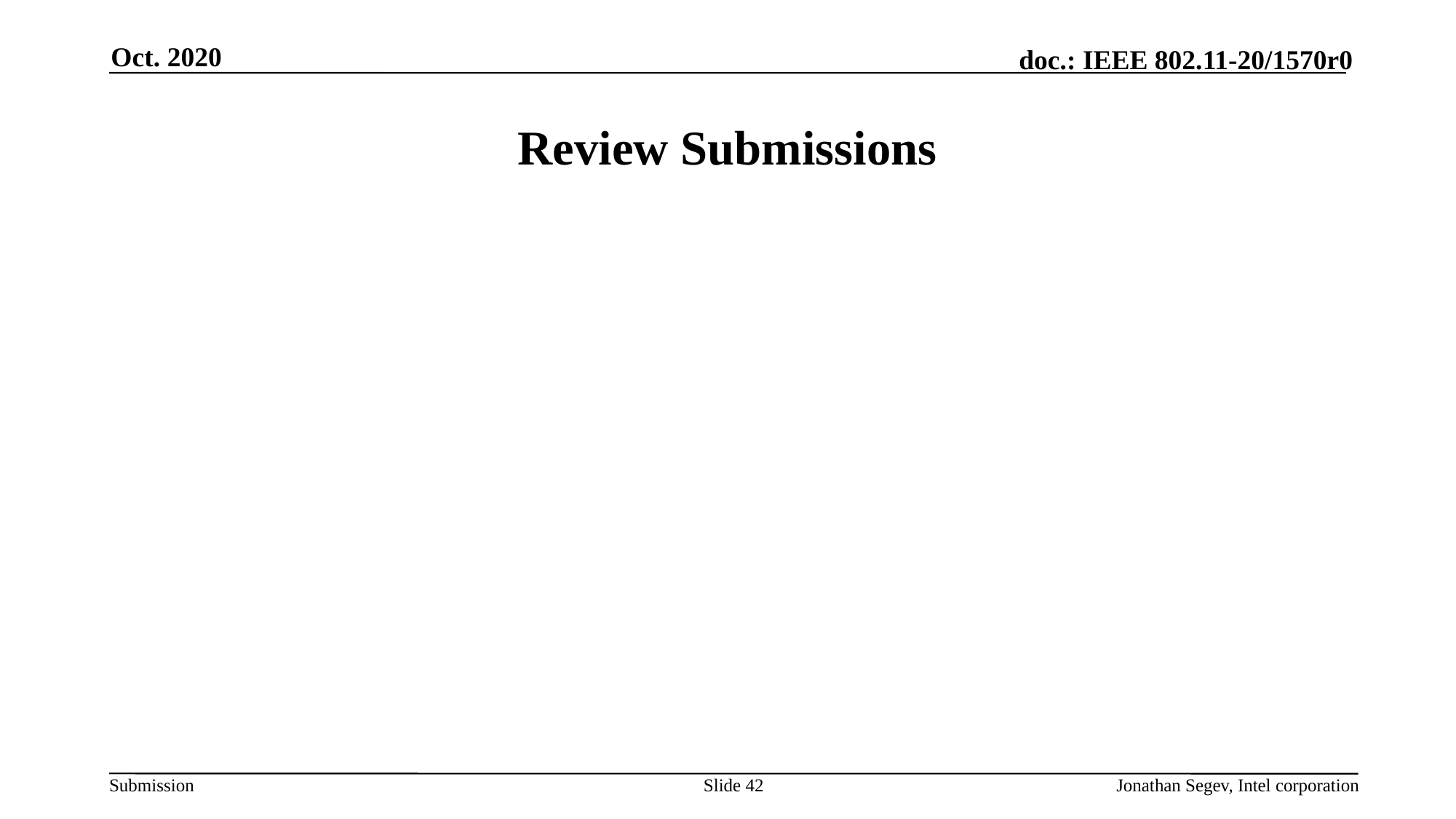

Oct. 2020
# Review Submissions

Slide 42
Jonathan Segev, Intel corporation